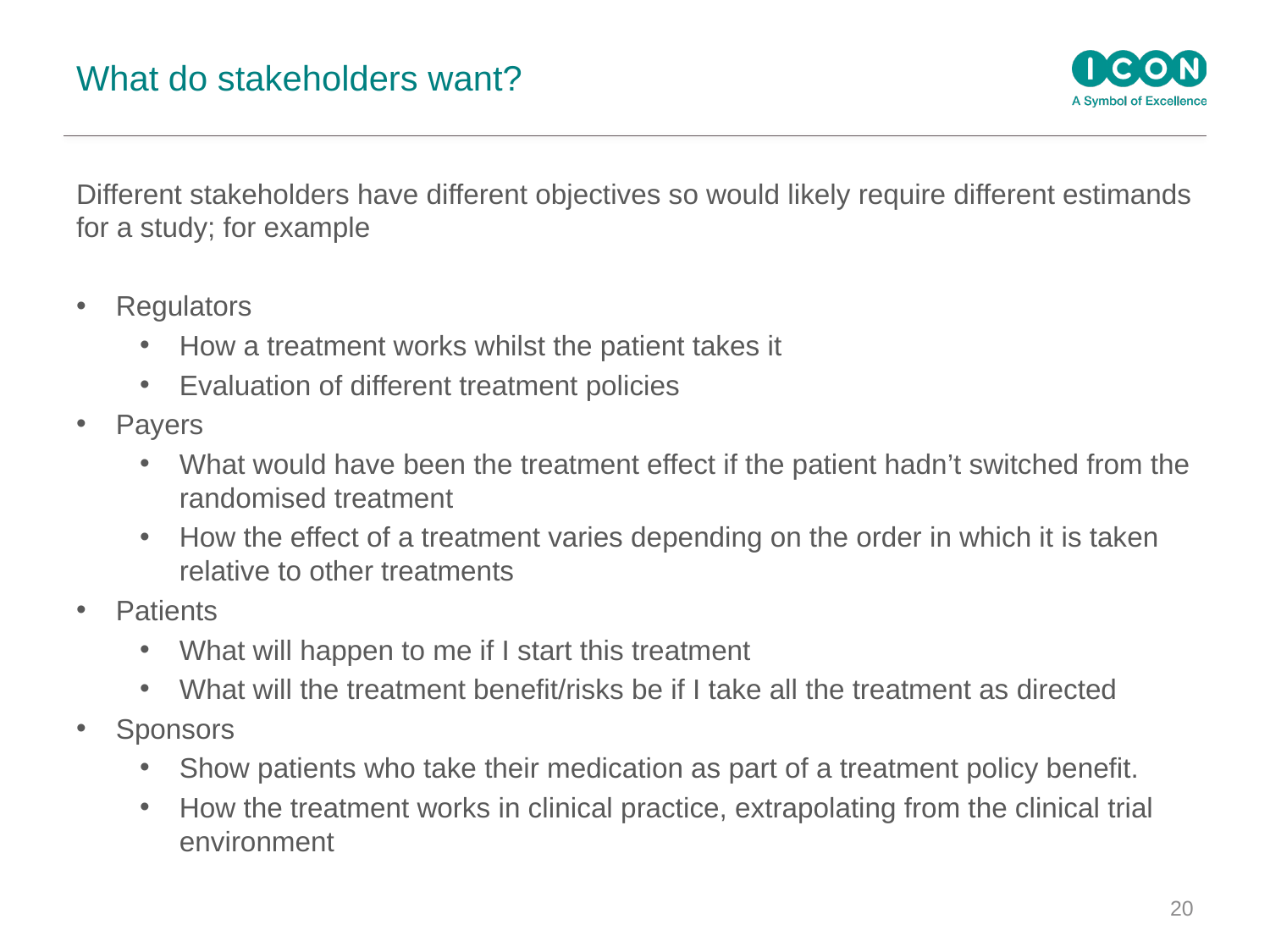

# What do stakeholders want?
Different stakeholders have different objectives so would likely require different estimands for a study; for example

Regulators
How a treatment works whilst the patient takes it
Evaluation of different treatment policies
Payers
What would have been the treatment effect if the patient hadn’t switched from the randomised treatment
How the effect of a treatment varies depending on the order in which it is taken relative to other treatments
Patients
What will happen to me if I start this treatment
What will the treatment benefit/risks be if I take all the treatment as directed
Sponsors
Show patients who take their medication as part of a treatment policy benefit.
How the treatment works in clinical practice, extrapolating from the clinical trial environment

20